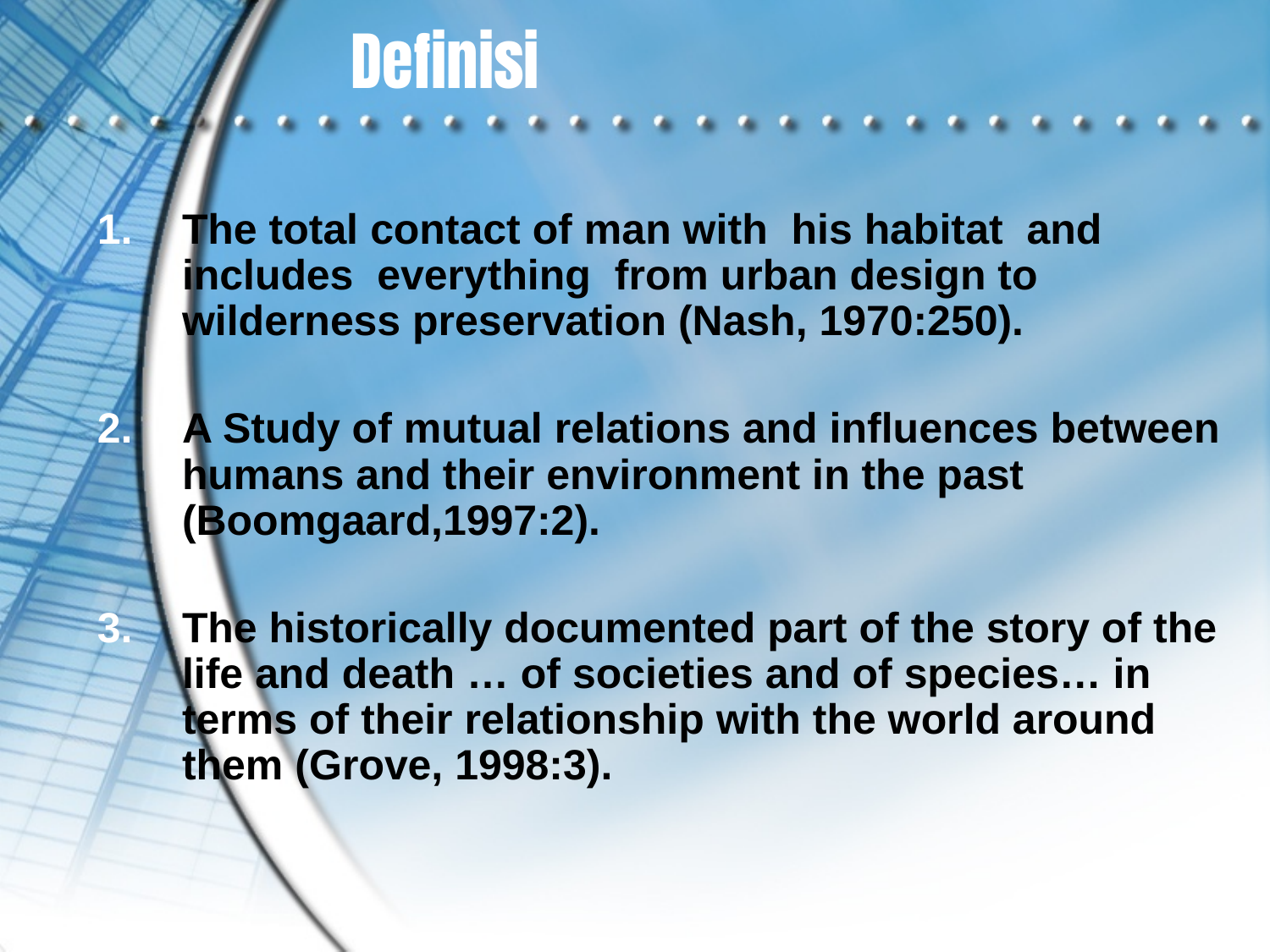

# Definisi
The total contact of man with  his habitat  and includes  everything  from urban design to wilderness preservation (Nash, 1970:250).

A Study of mutual relations and influences between humans and their environment in the past (Boomgaard,1997:2).

The historically documented part of the story of the life and death … of societies and of species… in terms of their relationship with the world around them (Grove, 1998:3).